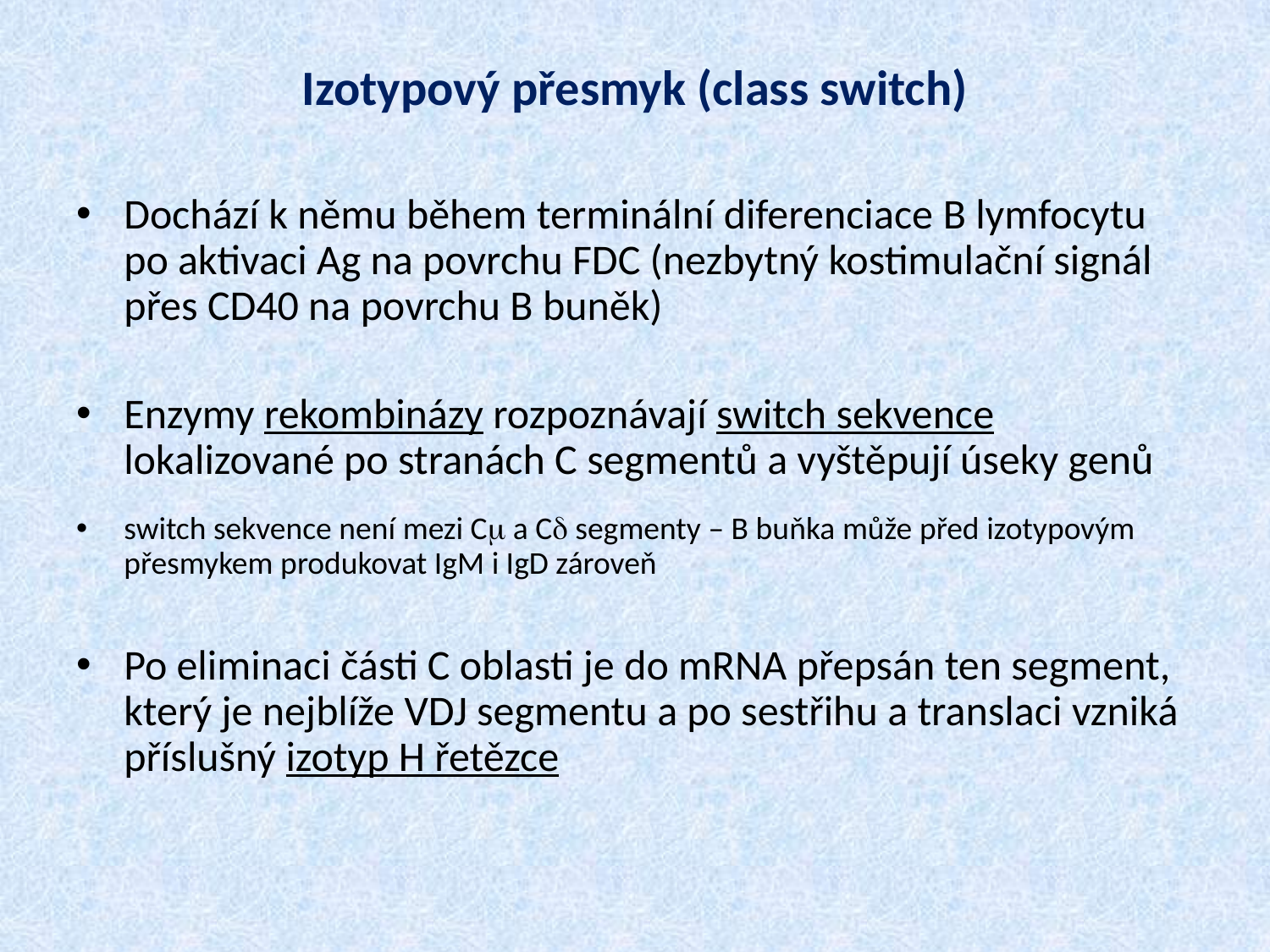

# Izotypový přesmyk (class switch)
Dochází k němu během terminální diferenciace B lymfocytu po aktivaci Ag na povrchu FDC (nezbytný kostimulační signál přes CD40 na povrchu B buněk)

Enzymy rekombinázy rozpoznávají switch sekvence lokalizované po stranách C segmentů a vyštěpují úseky genů

switch sekvence není mezi Cμ a Cδ segmenty – B buňka může před izotypovým přesmykem produkovat IgM i IgD zároveň

Po eliminaci části C oblasti je do mRNA přepsán ten segment, který je nejblíže VDJ segmentu a po sestřihu a translaci vzniká příslušný izotyp H řetězce